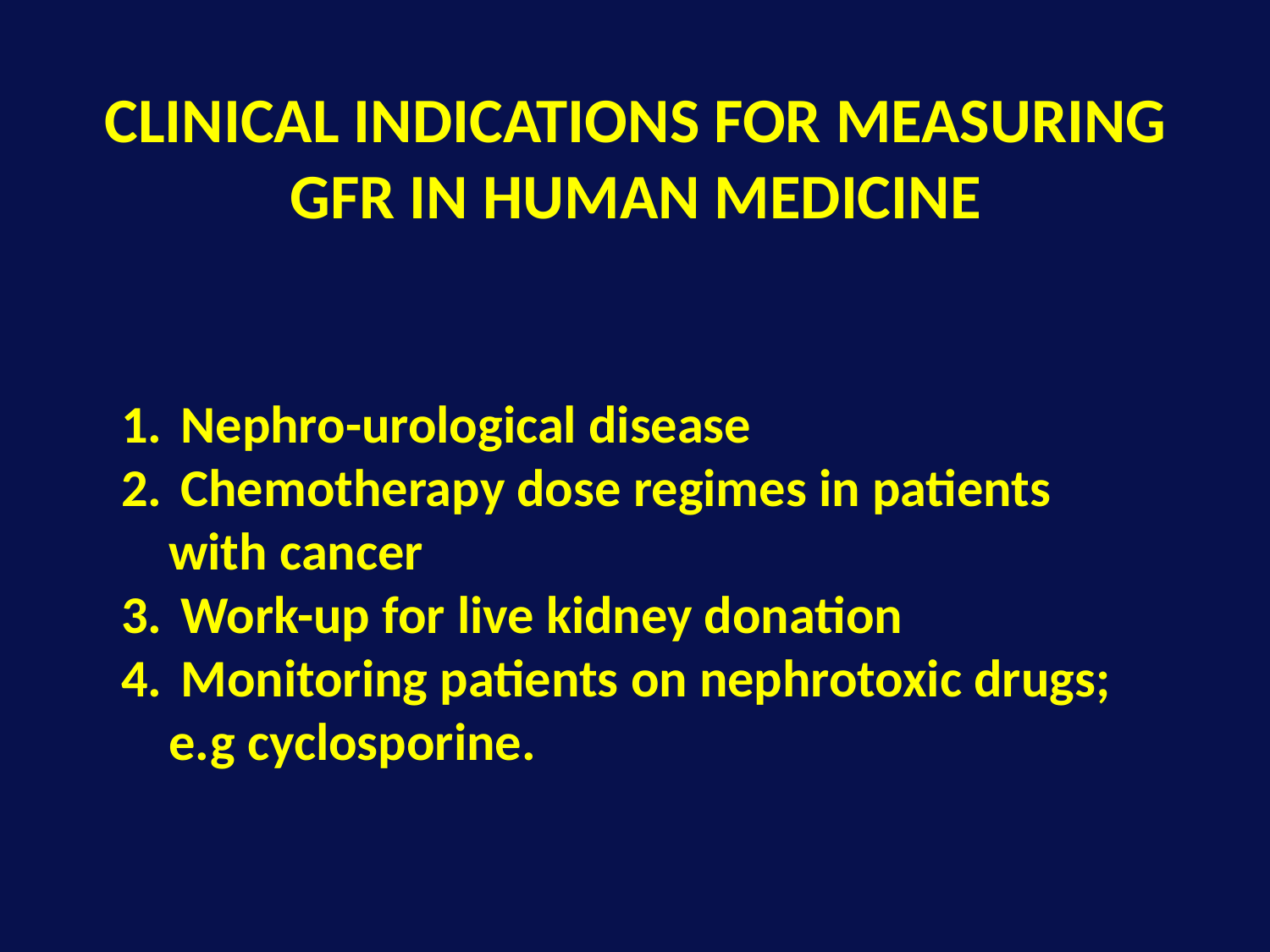

CLINICAL INDICATIONS FOR MEASURING GFR IN HUMAN MEDICINE

 Nephro-urological disease
 Chemotherapy dose regimes in patients with cancer
 Work-up for live kidney donation
 Monitoring patients on nephrotoxic drugs; e.g cyclosporine.